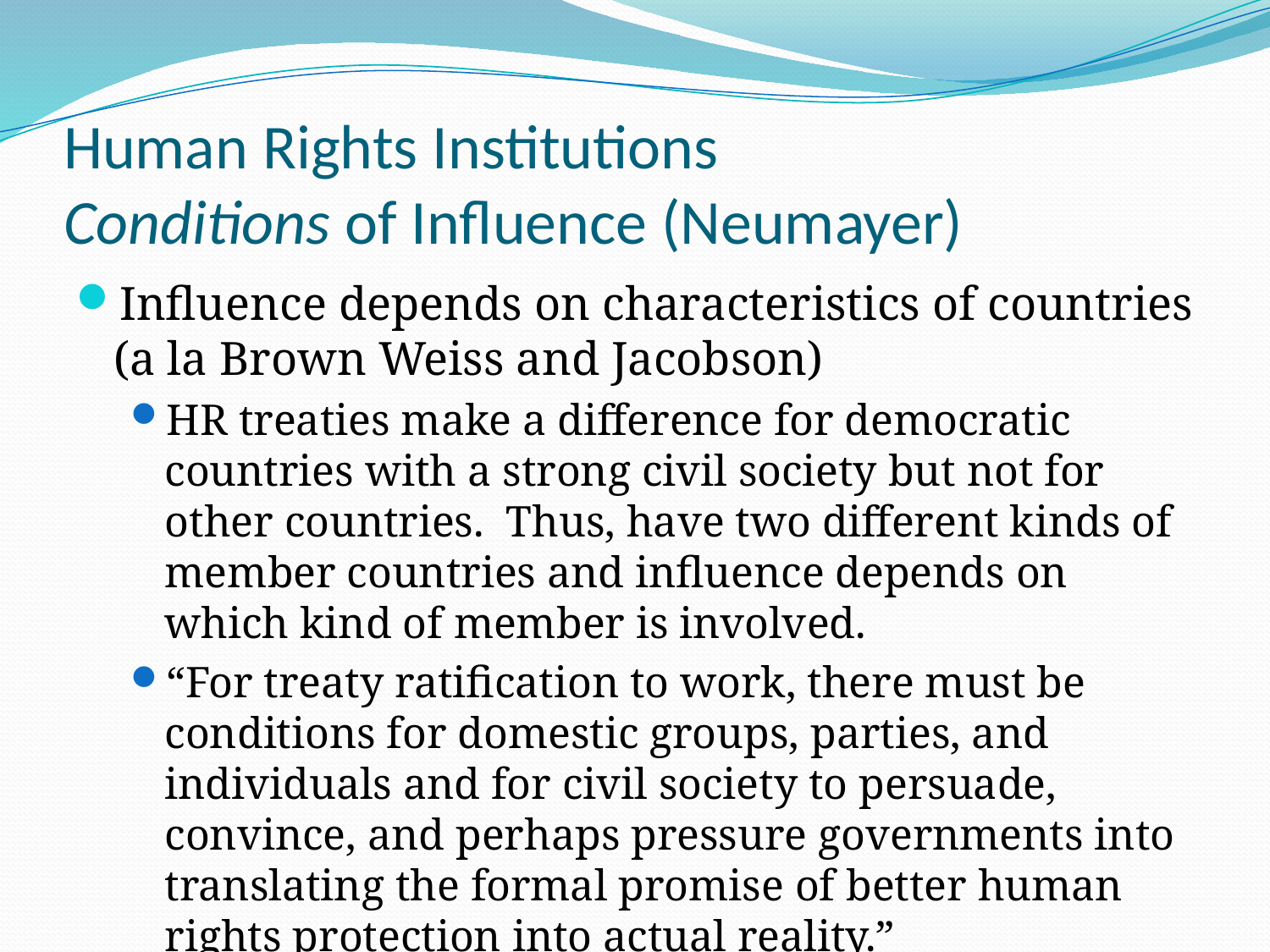

# Human Rights Institutions Conditions of Influence (Neumayer)
Influence depends on characteristics of countries (a la Brown Weiss and Jacobson)
HR treaties make a difference for democratic countries with a strong civil society but not for other countries.  Thus, have two different kinds of member countries and influence depends on which kind of member is involved.
“For treaty ratification to work, there must be conditions for domestic groups, parties, and individuals and for civil society to persuade, convince, and perhaps pressure governments into translating the formal promise of better human rights protection into actual reality.”